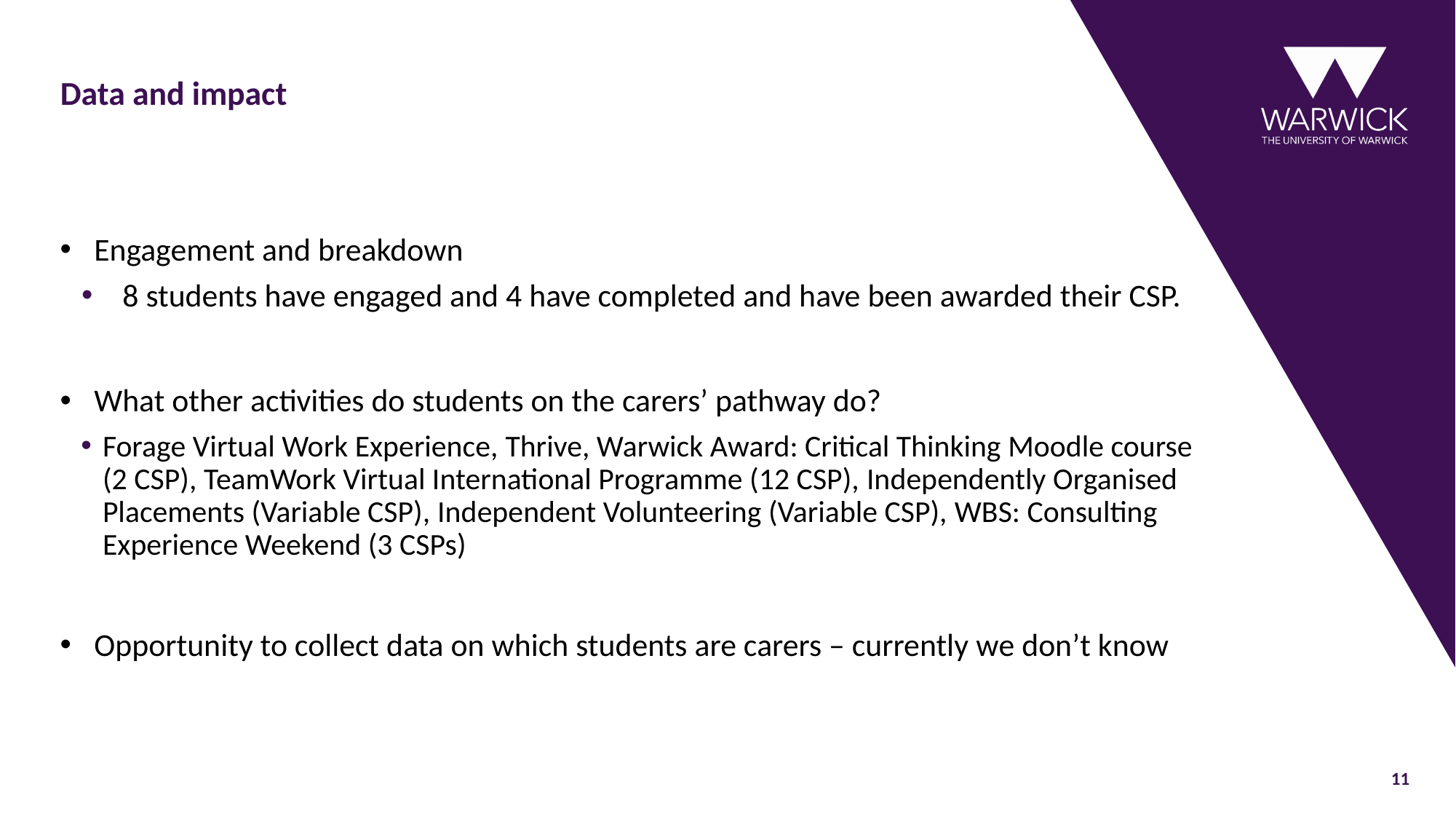

# Data and impact

Engagement and breakdown
8 students have engaged and 4 have completed and have been awarded their CSP.

What other activities do students on the carers’ pathway do?
Forage Virtual Work Experience, Thrive, Warwick Award: Critical Thinking Moodle course (2 CSP), TeamWork Virtual International Programme (12 CSP), Independently Organised Placements (Variable CSP), Independent Volunteering (Variable CSP), WBS: Consulting Experience Weekend (3 CSPs)

Opportunity to collect data on which students are carers – currently we don’t know

11